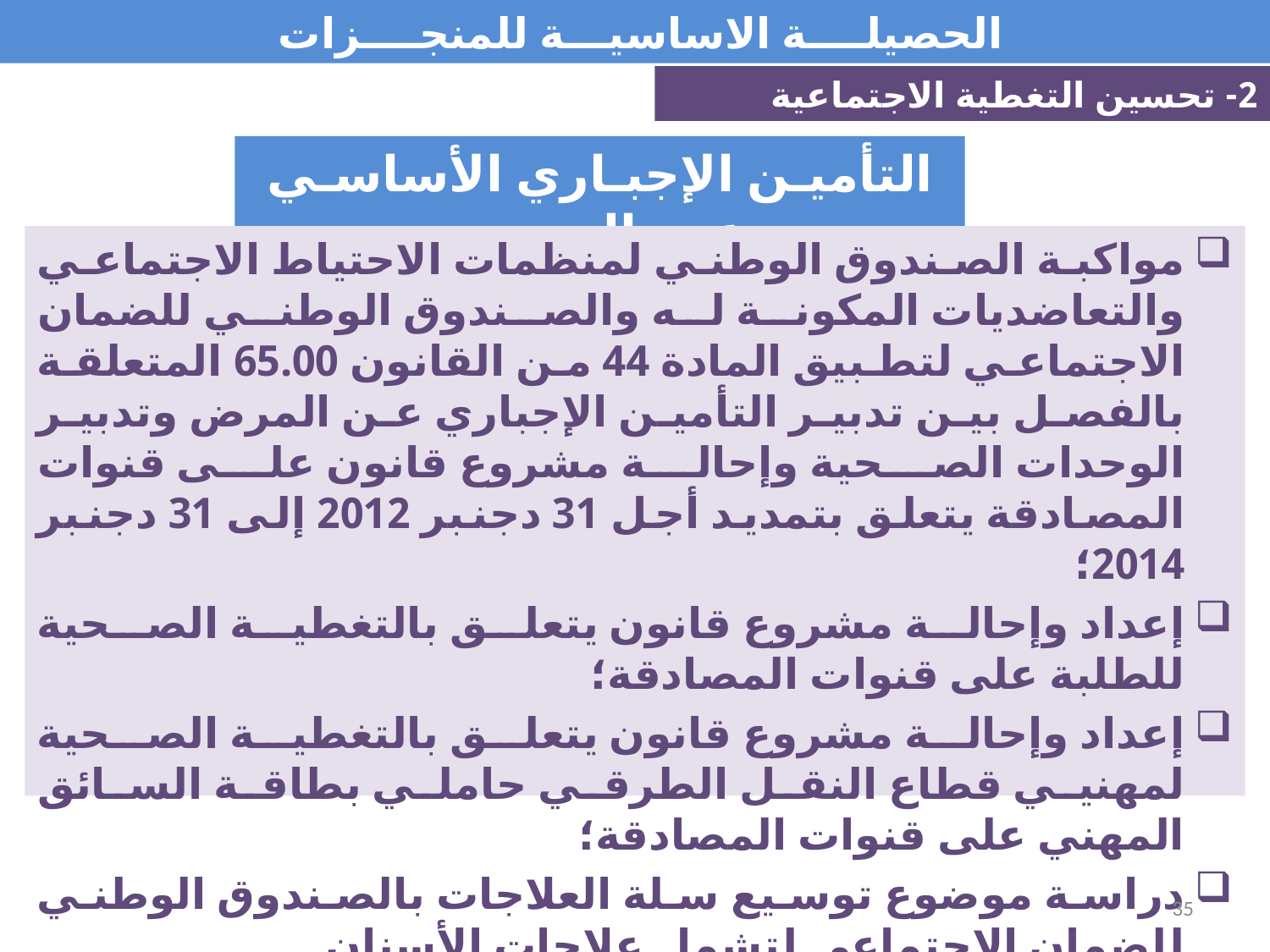

الحصيلــــة الاساسيـــة للمنجــــزات
2- تحسين التغطية الاجتماعية
التأميـن الإجبـاري الأساسـي عـن المـرض
مواكبة الصندوق الوطني لمنظمات الاحتياط الاجتماعي والتعاضديات المكونة له والصندوق الوطني للضمان الاجتماعي لتطبيق المادة 44 من القانون 65.00 المتعلقة بالفصل بين تدبير التأمين الإجباري عن المرض وتدبير الوحدات الصحية وإحالة مشروع قانون على قنوات المصادقة يتعلق بتمديد أجل 31 دجنبر 2012 إلى 31 دجنبر 2014؛
إعداد وإحالة مشروع قانون يتعلق بالتغطية الصحية للطلبة على قنوات المصادقة؛
إعداد وإحالة مشروع قانون يتعلق بالتغطية الصحية لمهنيي قطاع النقل الطرقي حاملي بطاقة السائق المهني على قنوات المصادقة؛
دراسة موضوع توسيع سلة العلاجات بالصندوق الوطني للضمان الإجتماعي لتشمل علاجات الأسنان.

35